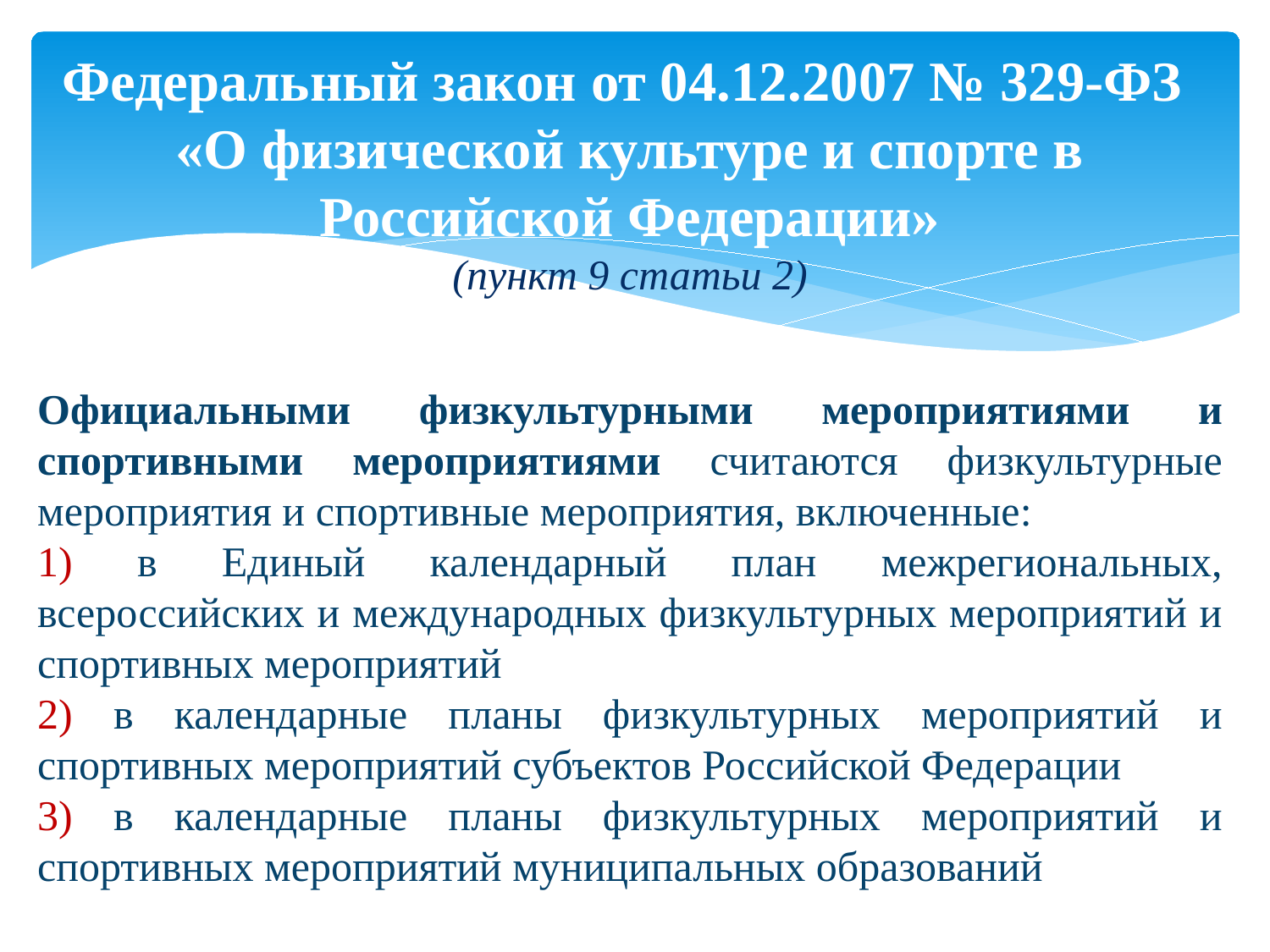

# Федеральный закон от 04.12.2007 № 329-ФЗ «О физической культуре и спорте в Российской Федерации» (пункт 9 статьи 2)
Официальными физкультурными мероприятиями и спортивными мероприятиями считаются физкультурные мероприятия и спортивные мероприятия, включенные:
1) в Единый календарный план межрегиональных, всероссийских и международных физкультурных мероприятий и спортивных мероприятий
2) в календарные планы физкультурных мероприятий и спортивных мероприятий субъектов Российской Федерации
3) в календарные планы физкультурных мероприятий и спортивных мероприятий муниципальных образований